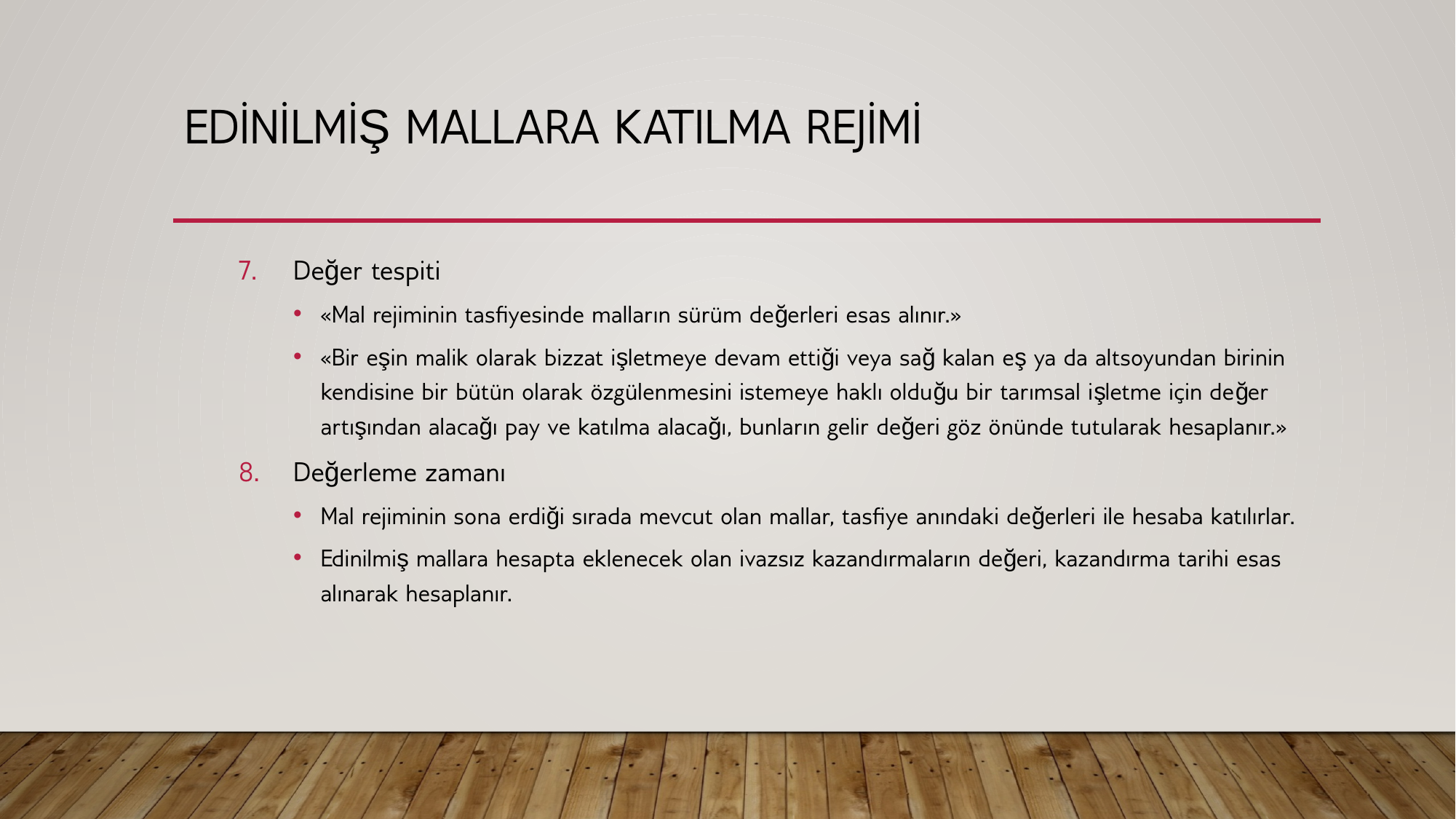

# EDİNİLMİŞ MALLARA KATILMA REJİMİ
Değer tespiti
«Mal rejiminin tasfiyesinde malların sürüm değerleri esas alınır.»
«Bir eşin malik olarak bizzat işletmeye devam ettiği veya sağ kalan eş ya da altsoyundan birinin kendisine bir bütün olarak özgülenmesini istemeye haklı olduğu bir tarımsal işletme için değer artışından alacağı pay ve katılma alacağı, bunların gelir değeri göz önünde tutularak hesaplanır.»
Değerleme zamanı
Mal rejiminin sona erdiği sırada mevcut olan mallar, tasfiye anındaki değerleri ile hesaba katılırlar.
Edinilmiş mallara hesapta eklenecek olan ivazsız kazandırmaların değeri, kazandırma tarihi esas alınarak hesaplanır.